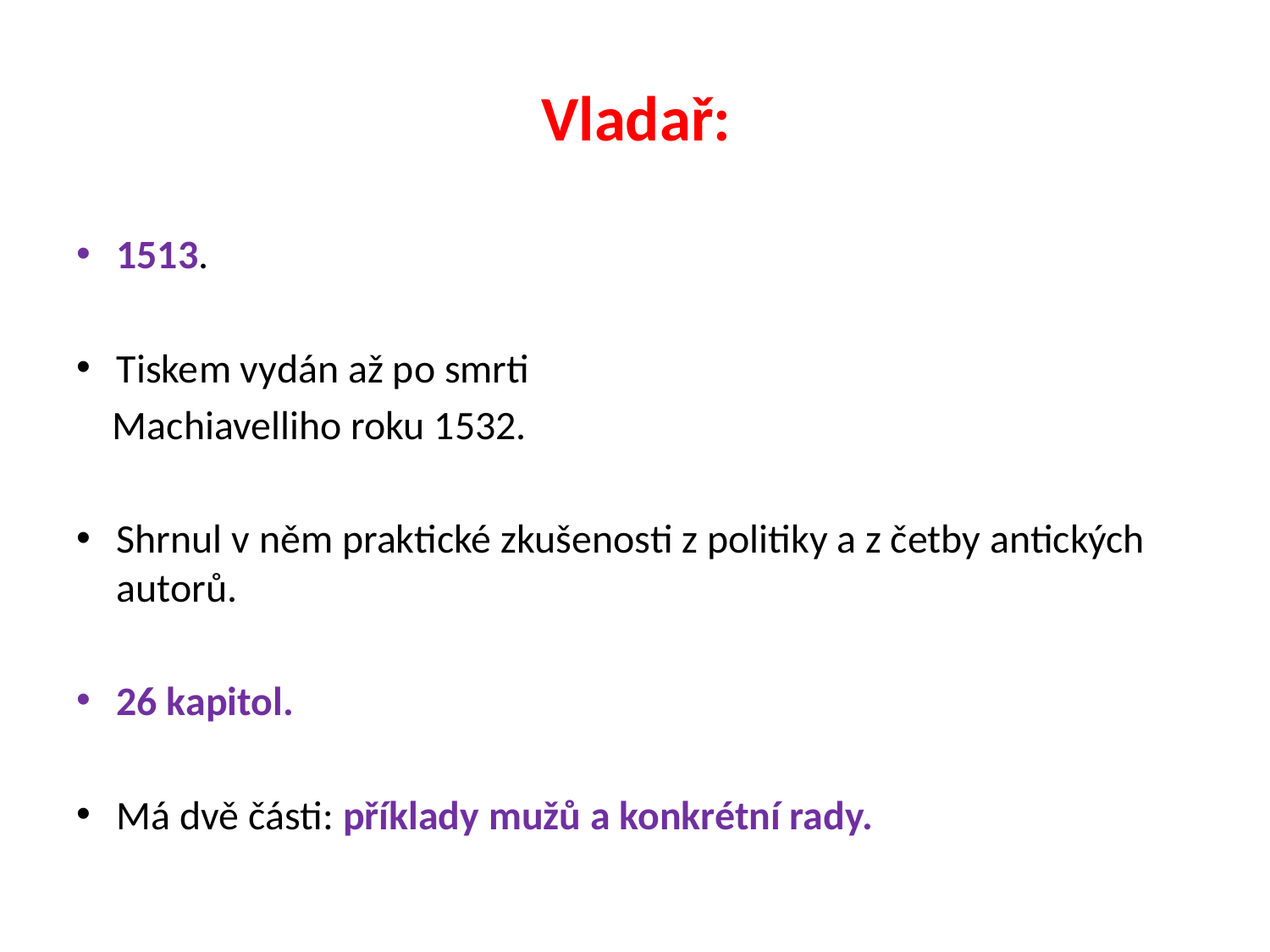

# Vladař:
1513.

Tiskem vydán až po smrti
    Machiavelliho roku 1532.

Shrnul v něm praktické zkušenosti z politiky a z četby antických autorů.

26 kapitol.

Má dvě části: příklady mužů a konkrétní rady.